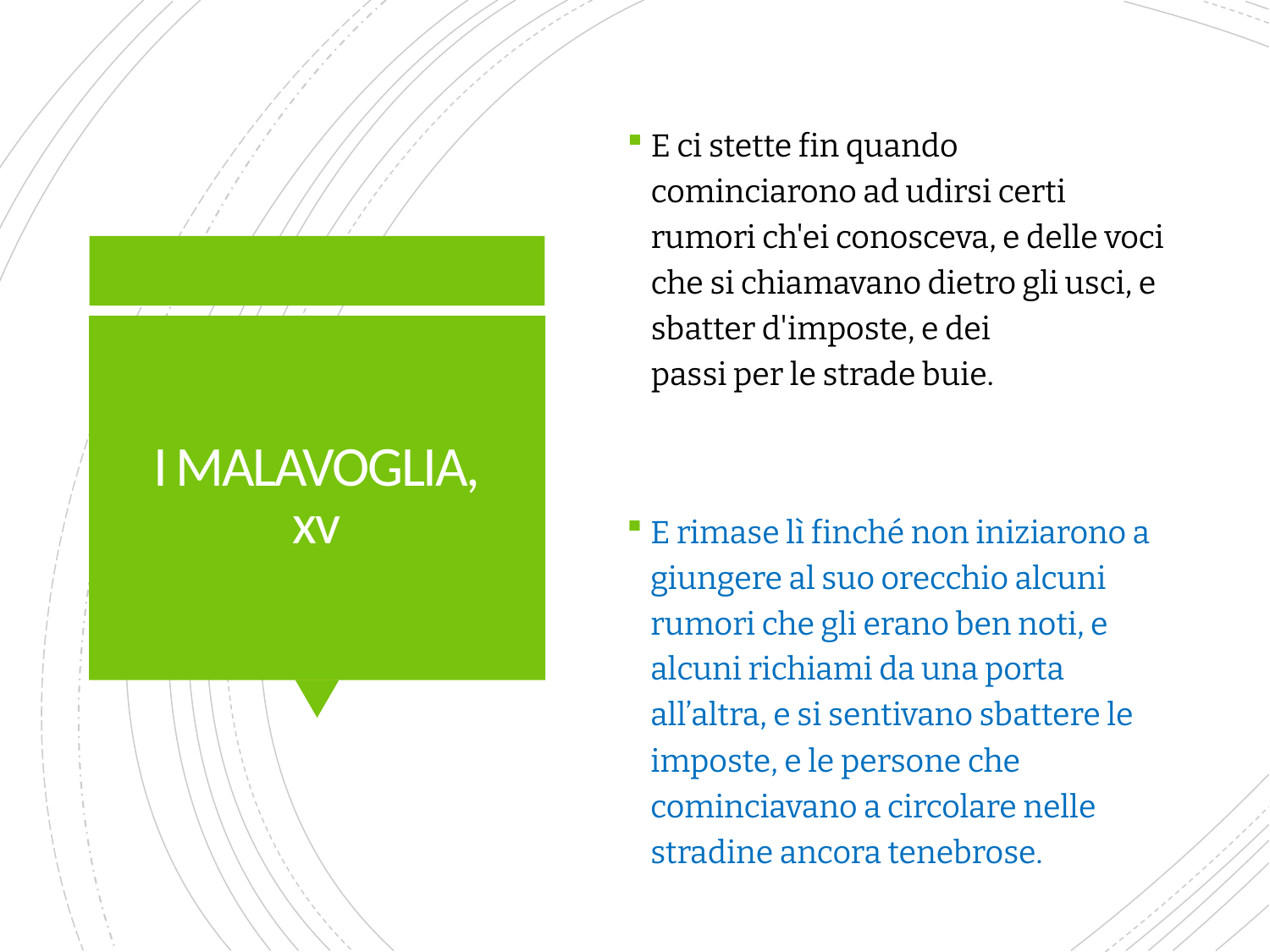

E ci stette fin quando cominciarono ad udirsi certi rumori ch'ei conosceva, e delle voci che si chiamavano dietro gli usci, e sbatter d'imposte, e dei
passi per le strade buie.
# I MALAVOGLIA, xv
E rimase lì finché non iniziarono a giungere al suo orecchio alcuni rumori che gli erano ben noti, e alcuni richiami da una porta all’altra, e si sentivano sbattere le imposte, e le persone che cominciavano a circolare nelle stradine ancora tenebrose.